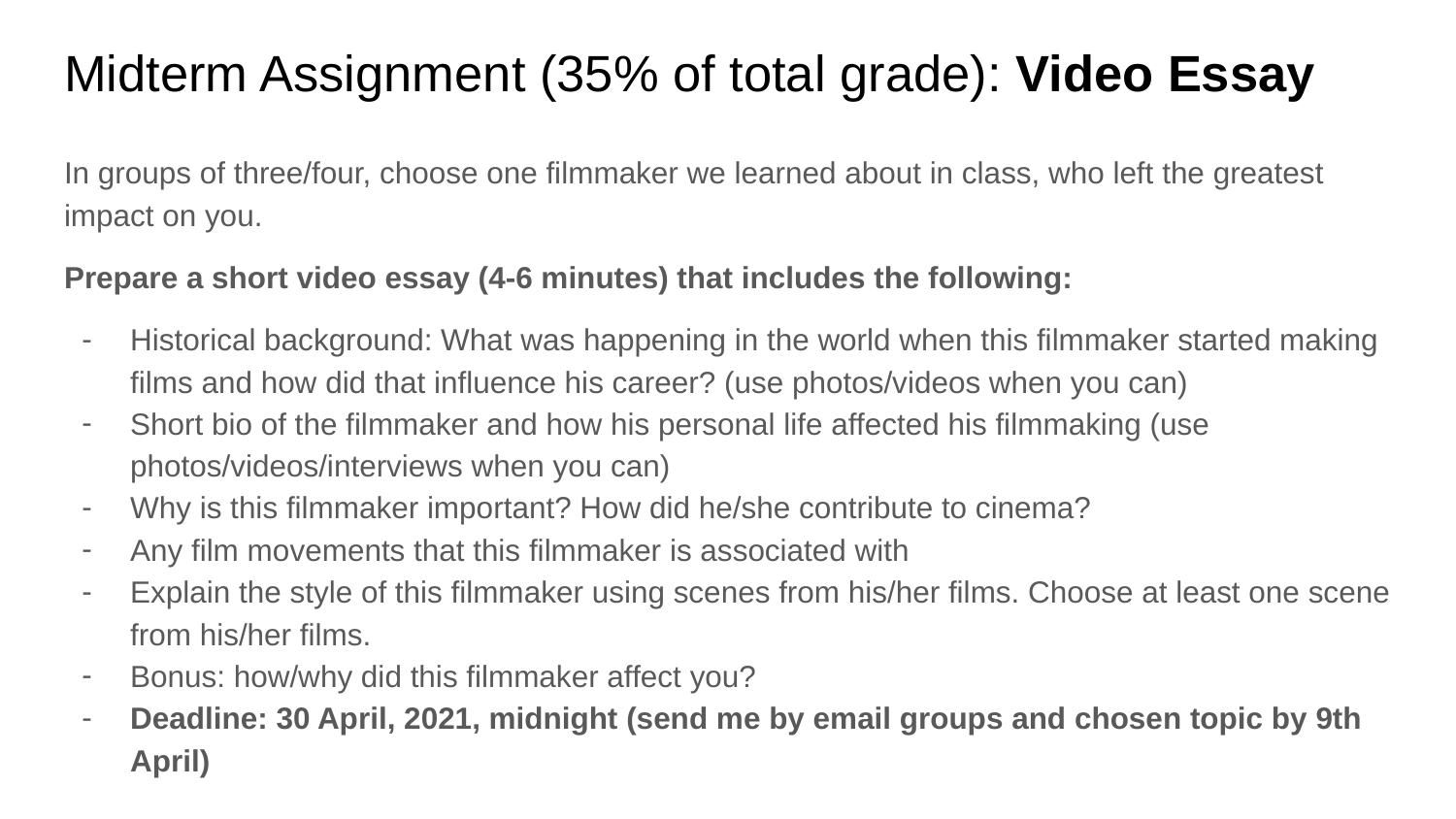

# Midterm Assignment (35% of total grade): Video Essay
In groups of three/four, choose one filmmaker we learned about in class, who left the greatest impact on you.
Prepare a short video essay (4-6 minutes) that includes the following:
Historical background: What was happening in the world when this filmmaker started making films and how did that influence his career? (use photos/videos when you can)
Short bio of the filmmaker and how his personal life affected his filmmaking (use photos/videos/interviews when you can)
Why is this filmmaker important? How did he/she contribute to cinema?
Any film movements that this filmmaker is associated with
Explain the style of this filmmaker using scenes from his/her films. Choose at least one scene from his/her films.
Bonus: how/why did this filmmaker affect you?
Deadline: 30 April, 2021, midnight (send me by email groups and chosen topic by 9th April)